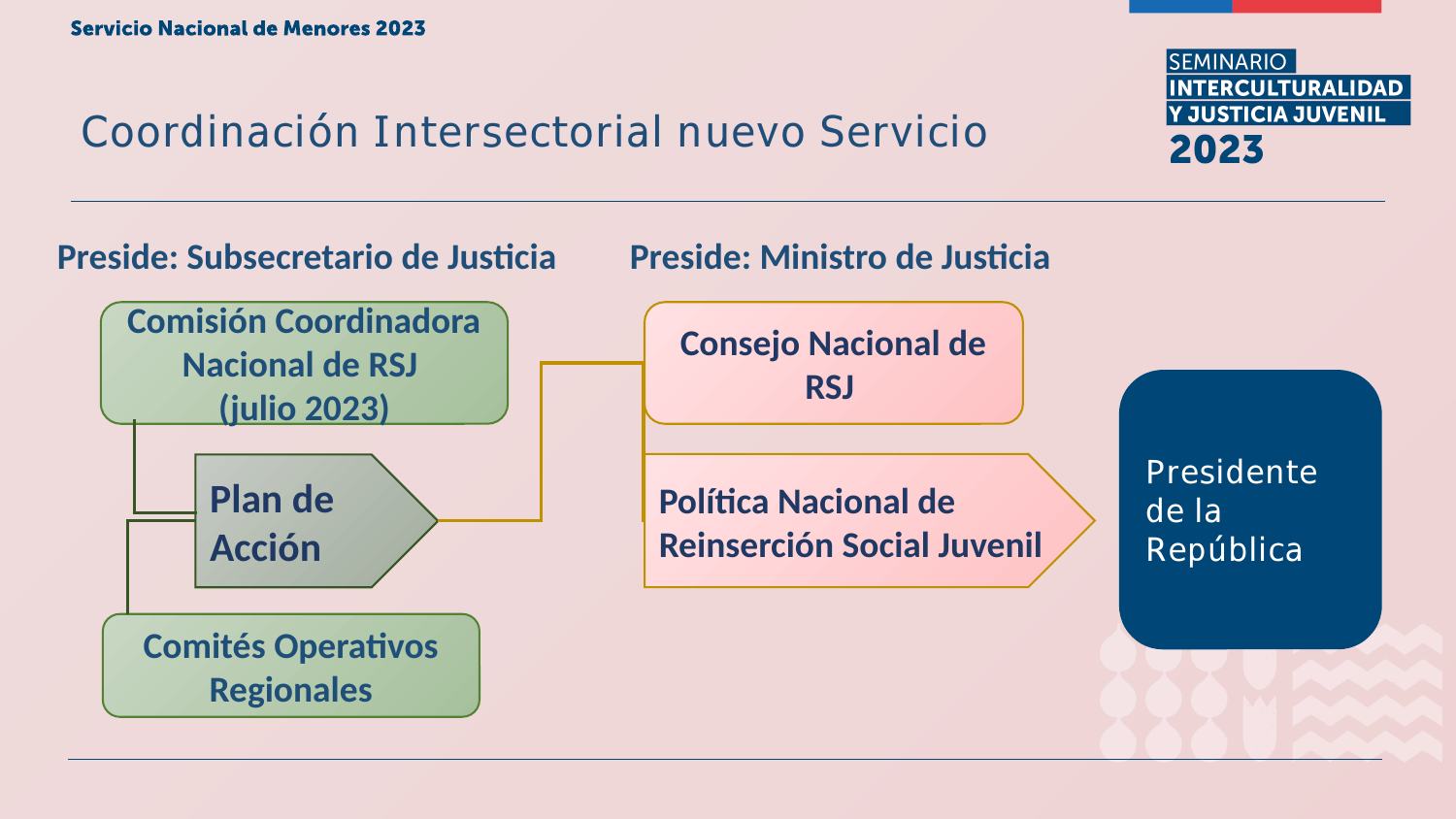

Coordinación Intersectorial nuevo Servicio
Preside: Ministro de Justicia
Preside: Subsecretario de Justicia
Consejo Nacional de RSJ
Comisión Coordinadora Nacional de RSJ
(julio 2023)
Presidente de la República
Política Nacional de Reinserción Social Juvenil
Plan de Acción
Comités Operativos Regionales